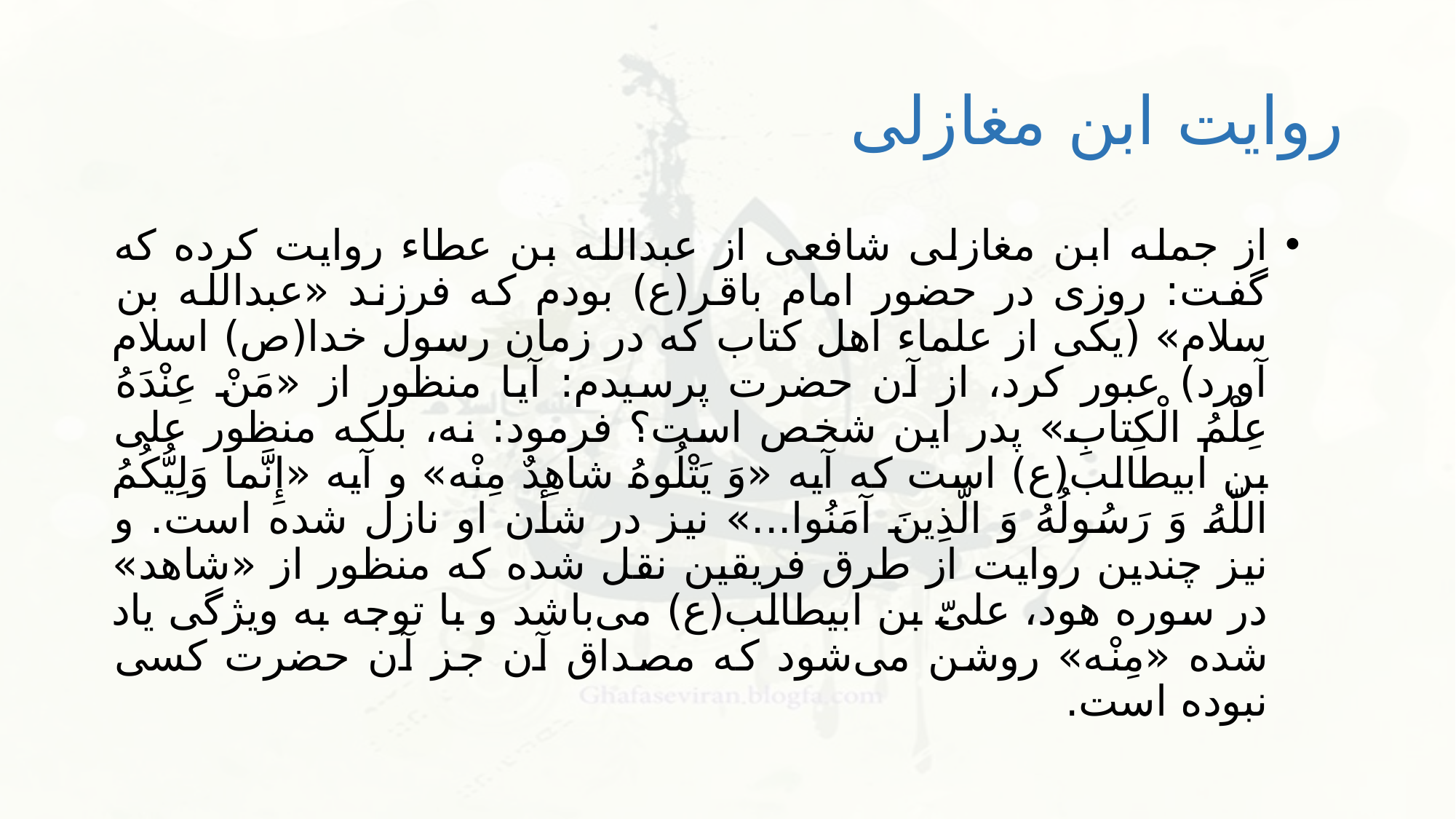

# روایت ابن مغازلی
از جمله ابن مغازلى شافعى از عبدالله بن عطاء روايت كرده كه گفت: روزى در حضور امام باقر(ع) بودم كه فرزند «عبدالله بن سلام» (يكى از علماء اهل كتاب كه در زمان رسول خدا(ص) اسلام آورد) عبور كرد، از آن حضرت پرسيدم: آيا منظور از «مَنْ عِنْدَهُ عِلْمُ الْكِتابِ» پدر اين شخص است؟ فرمود: نه، بلكه منظور على بن ابيطالب(ع) است كه آيه «وَ يَتْلُوهُ شاهِدٌ مِنْه» و آيه «إِنَّما وَلِيُّكُمُ اللّهُ وَ رَسُولُهُ وَ الَّذِينَ آمَنُوا...» نيز در شأن او نازل شده است. و نيز چندين روايت از طرق فريقين نقل شده كه منظور از «شاهد» در سوره هود، علىّ بن ابيطالب(ع) مى‌باشد و با توجه به ويژگى ياد شده «مِنْه» روشن مى‌شود كه مصداق آن جز آن حضرت كسى نبوده است.